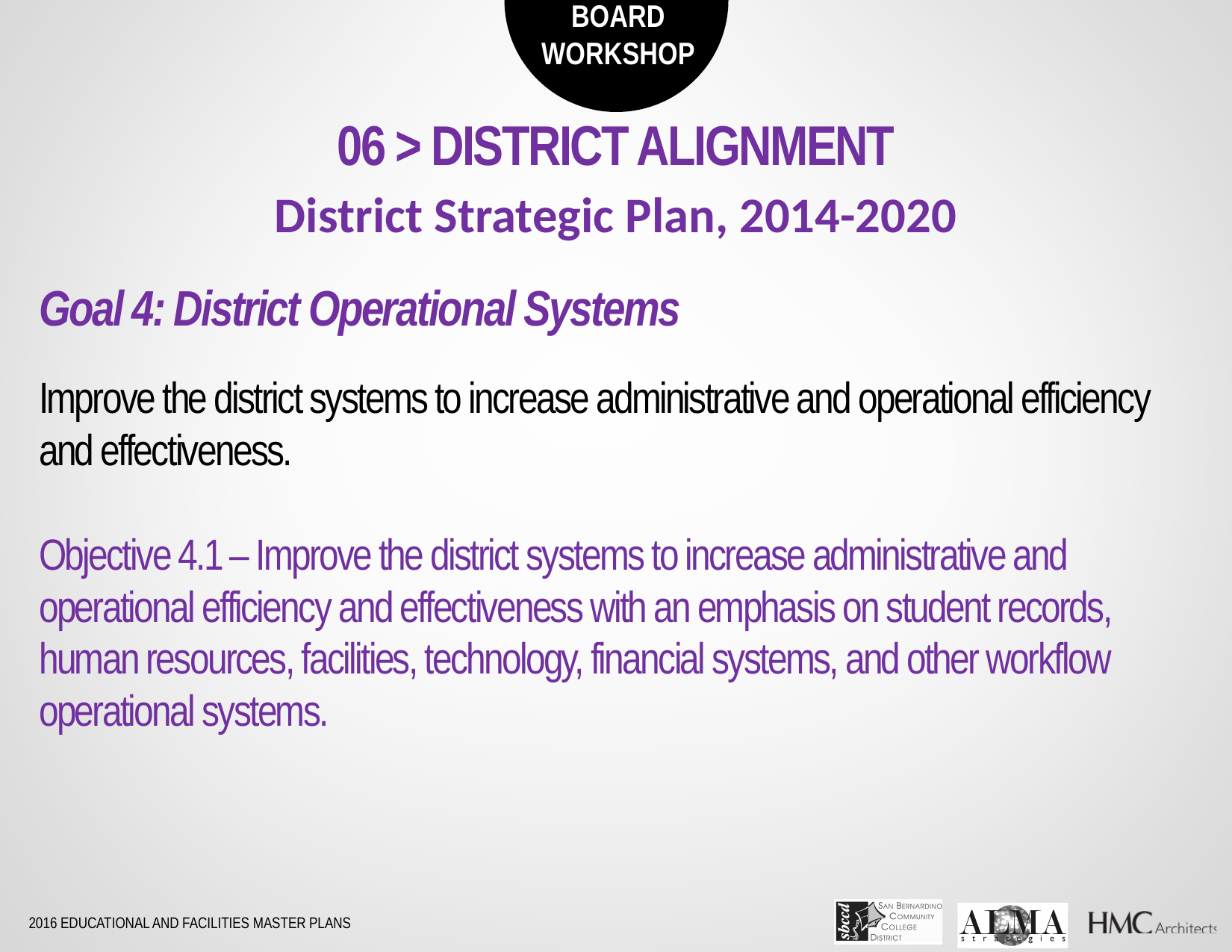

06 > DISTRICT ALIGNMENT
District Strategic Plan, 2014-2020
Goal 4: District Operational Systems

Improve the district systems to increase administrative and operational efficiency and effectiveness.

Objective 4.1 – Improve the district systems to increase administrative and operational efficiency and effectiveness with an emphasis on student records, human resources, facilities, technology, financial systems, and other workflow operational systems.